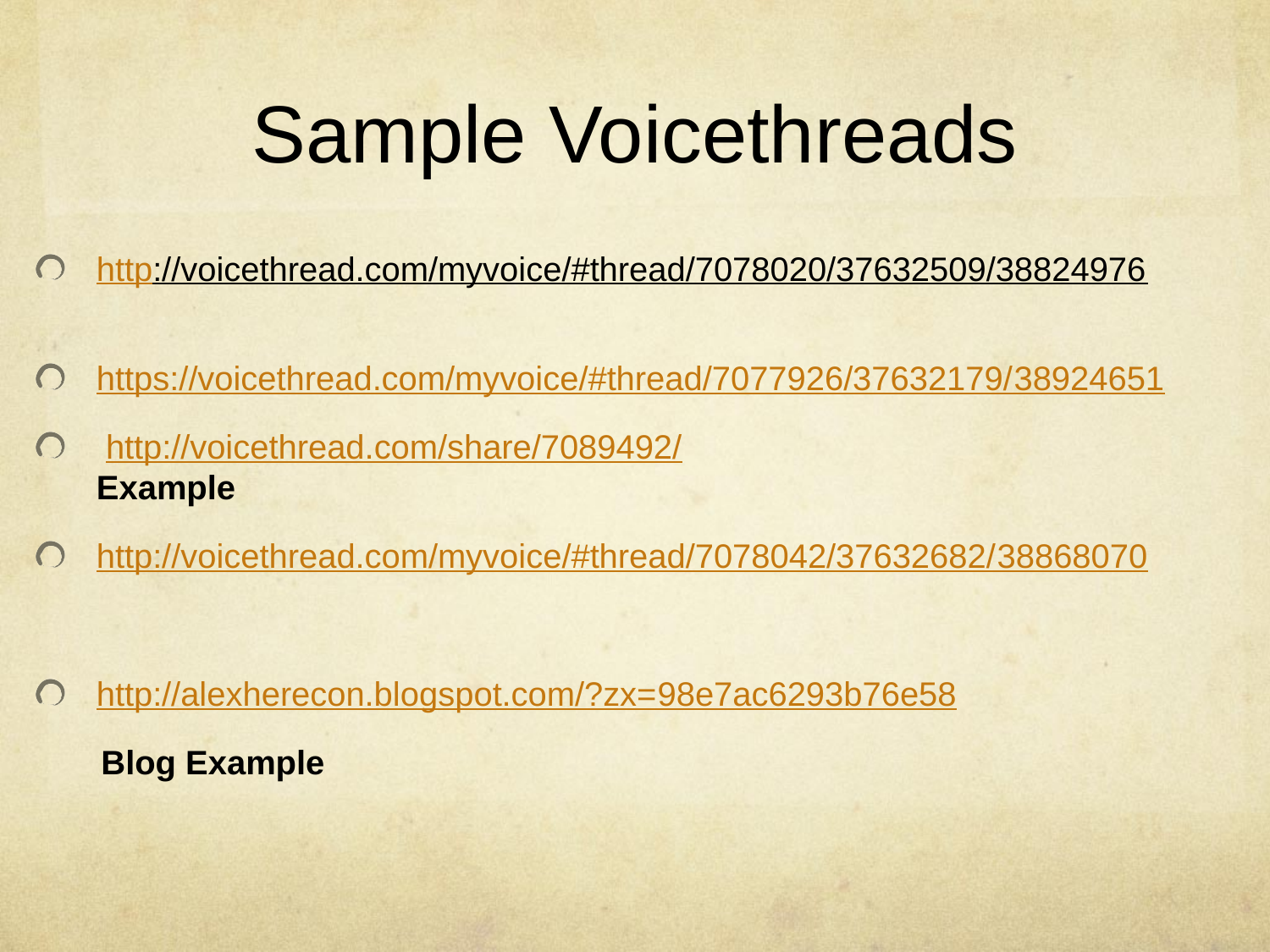

# Sample Voicethreads
http://voicethread.com/myvoice/#thread/7078020/37632509/38824976
https://voicethread.com/myvoice/#thread/7077926/37632179/38924651
 http://voicethread.com/share/7089492/
Example
http://voicethread.com/myvoice/#thread/7078042/37632682/38868070

http://alexherecon.blogspot.com/?zx=98e7ac6293b76e58
       Blog Example